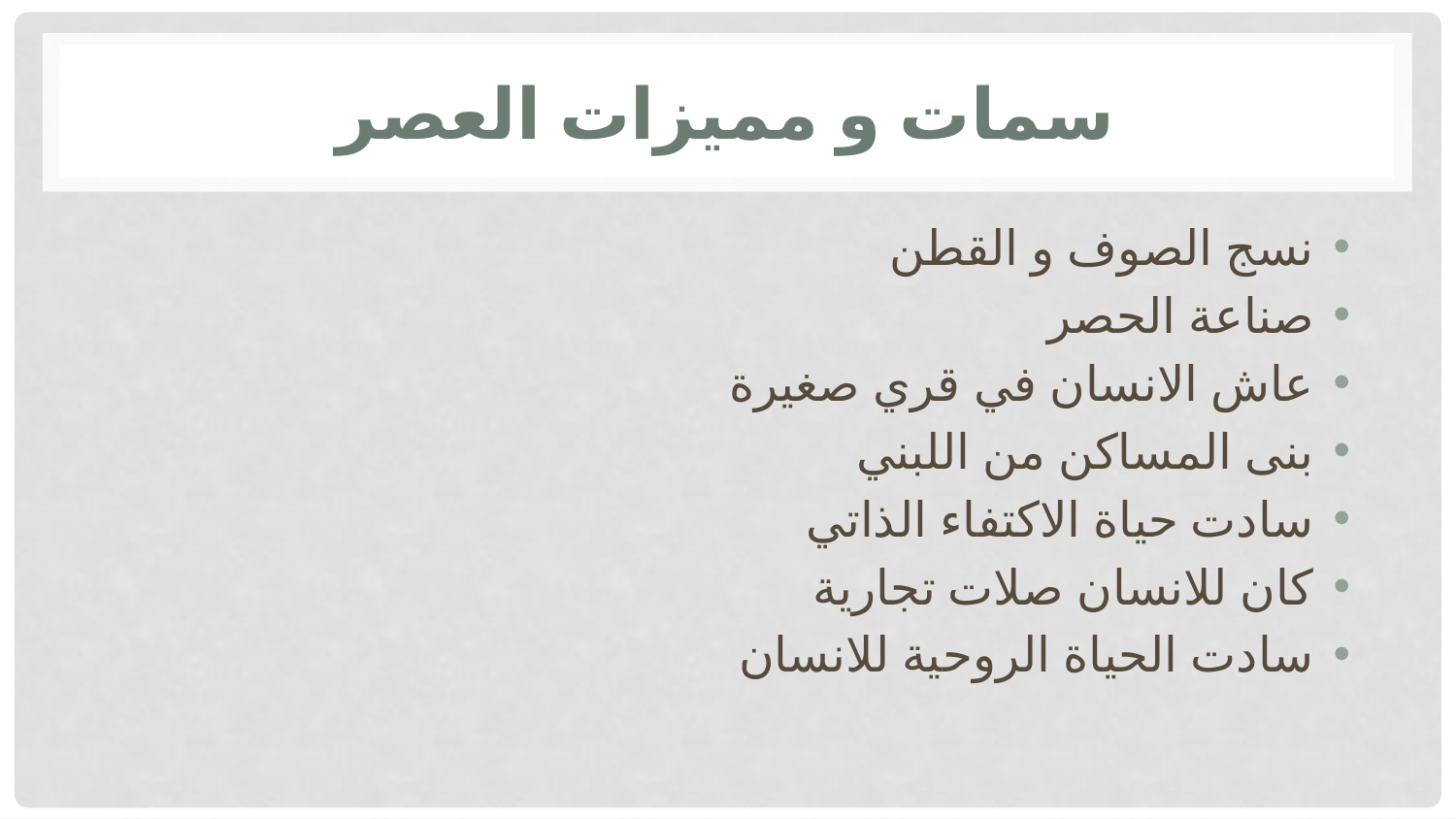

# سمات و مميزات العصر
نسج الصوف و القطن
صناعة الحصر
عاش الانسان في قري صغيرة
بنى المساكن من اللبني
سادت حياة الاكتفاء الذاتي
كان للانسان صلات تجارية
سادت الحياة الروحية للانسان